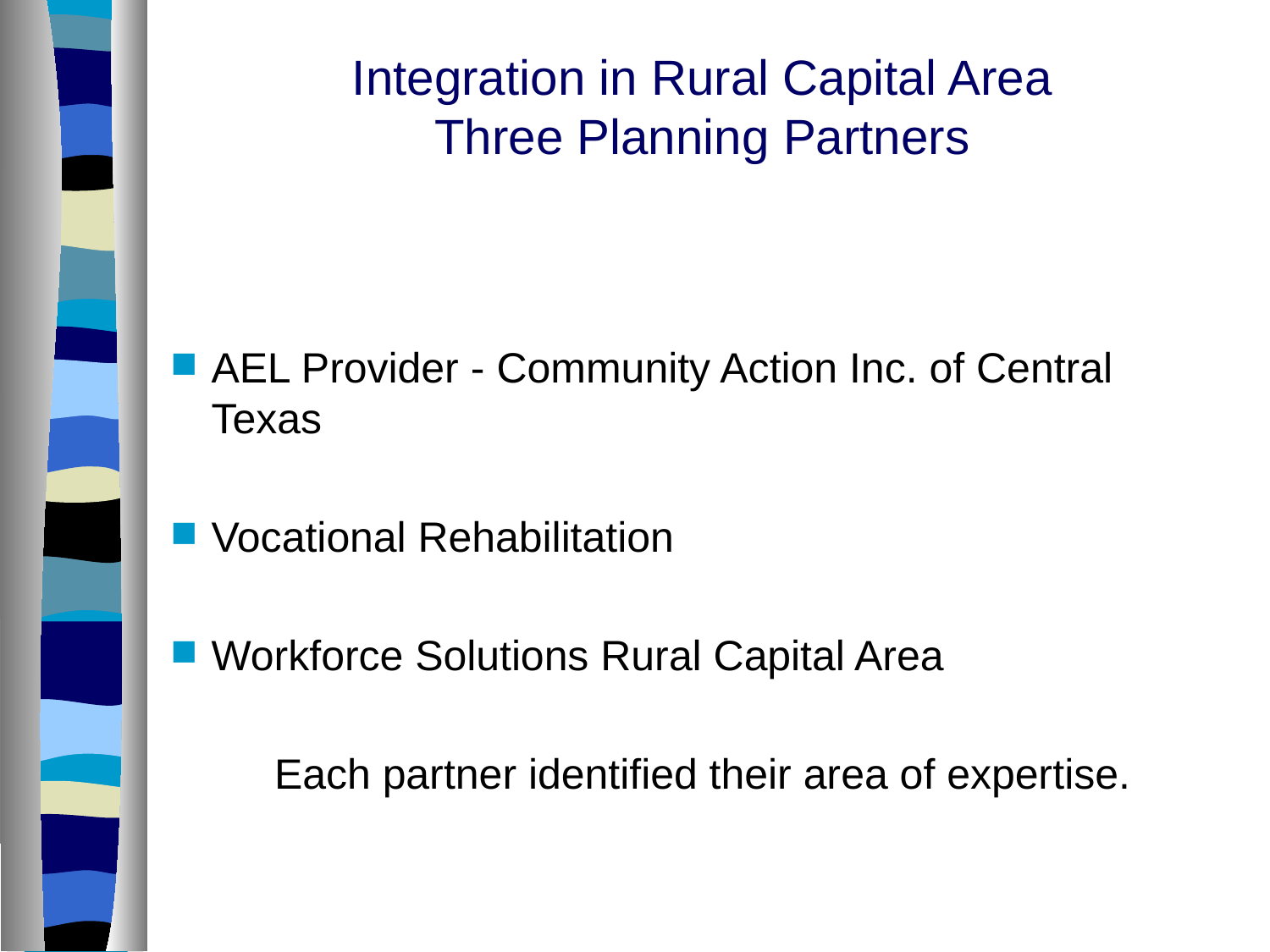

# Integration in Rural Capital Area Three Planning Partners

AEL Provider - Community Action Inc. of Central Texas

Vocational Rehabilitation

Workforce Solutions Rural Capital Area

Each partner identified their area of expertise.